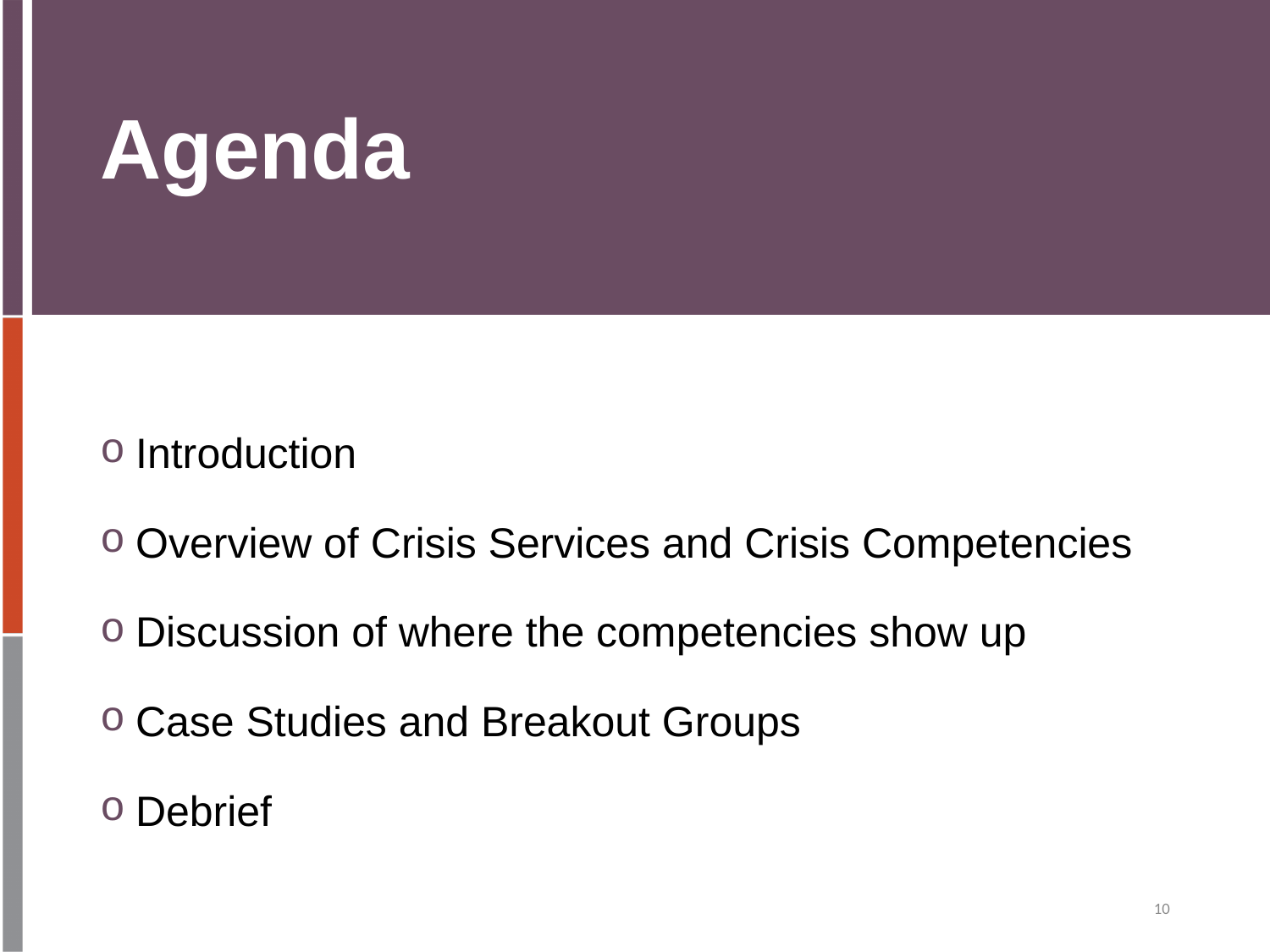

# Agenda
Introduction
Overview of Crisis Services and Crisis Competencies
Discussion of where the competencies show up
Case Studies and Breakout Groups
Debrief
10